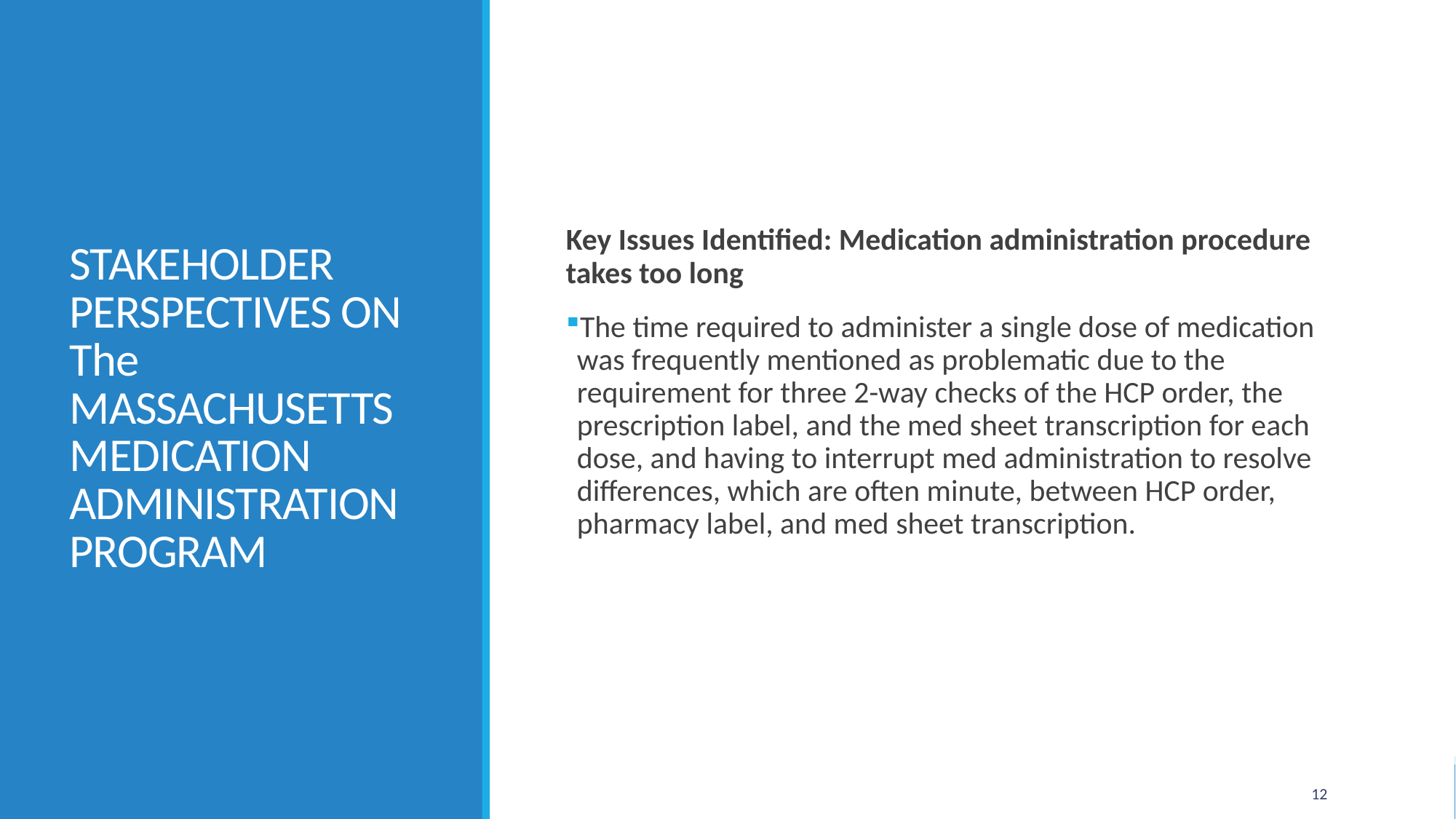

# STAKEHOLDER PERSPECTIVES ON The MASSACHUSETTS MEDICATION ADMINISTRATION PROGRAM
Key Issues Identified: Medication administration procedure takes too long
The time required to administer a single dose of medication was frequently mentioned as problematic due to the requirement for three 2-way checks of the HCP order, the prescription label, and the med sheet transcription for each dose, and having to interrupt med administration to resolve differences, which are often minute, between HCP order, pharmacy label, and med sheet transcription.

12